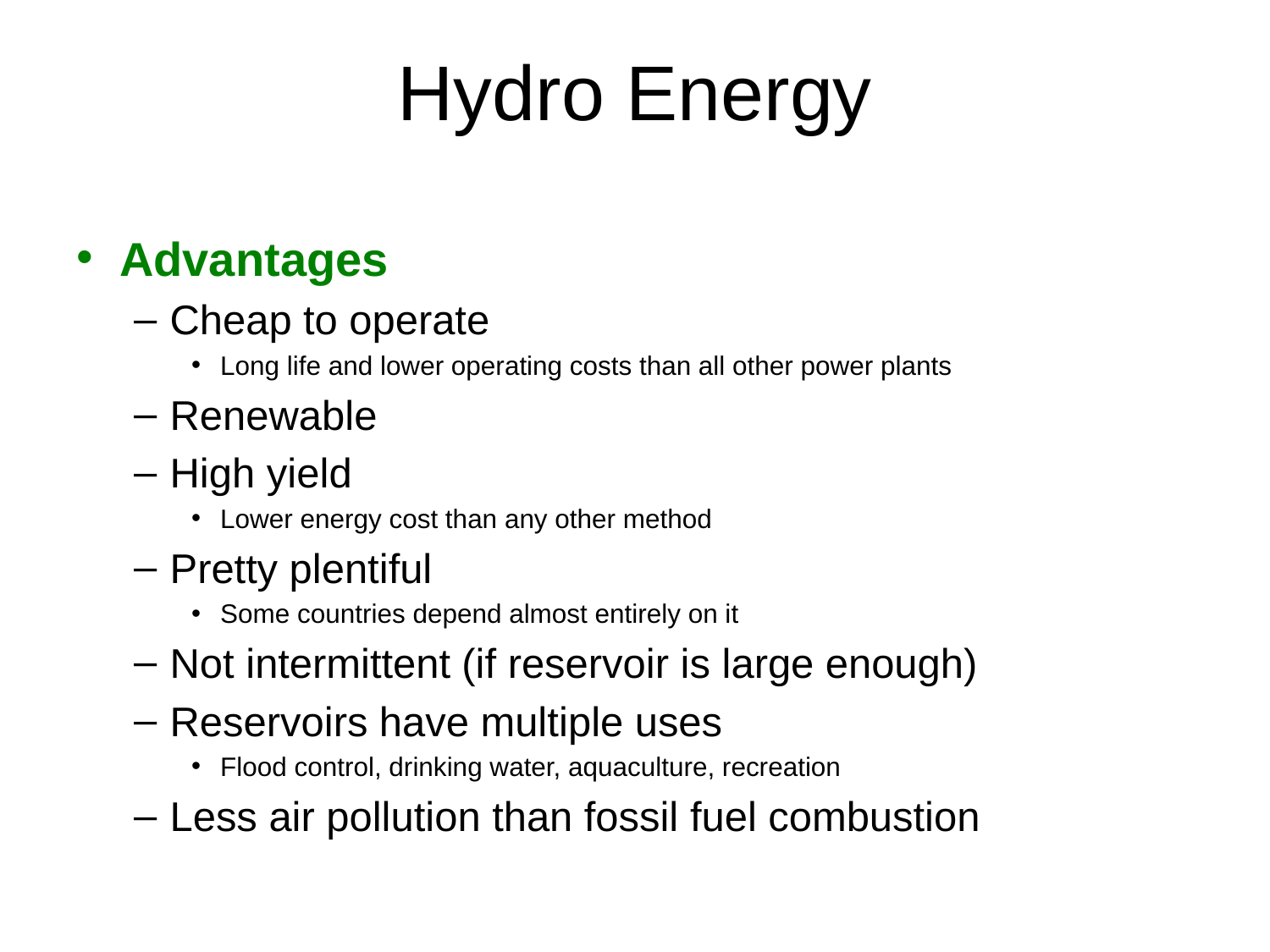

# Hydro Energy
Advantages
Cheap to operate
Long life and lower operating costs than all other power plants
Renewable
High yield
Lower energy cost than any other method
Pretty plentiful
Some countries depend almost entirely on it
Not intermittent (if reservoir is large enough)
Reservoirs have multiple uses
Flood control, drinking water, aquaculture, recreation
Less air pollution than fossil fuel combustion